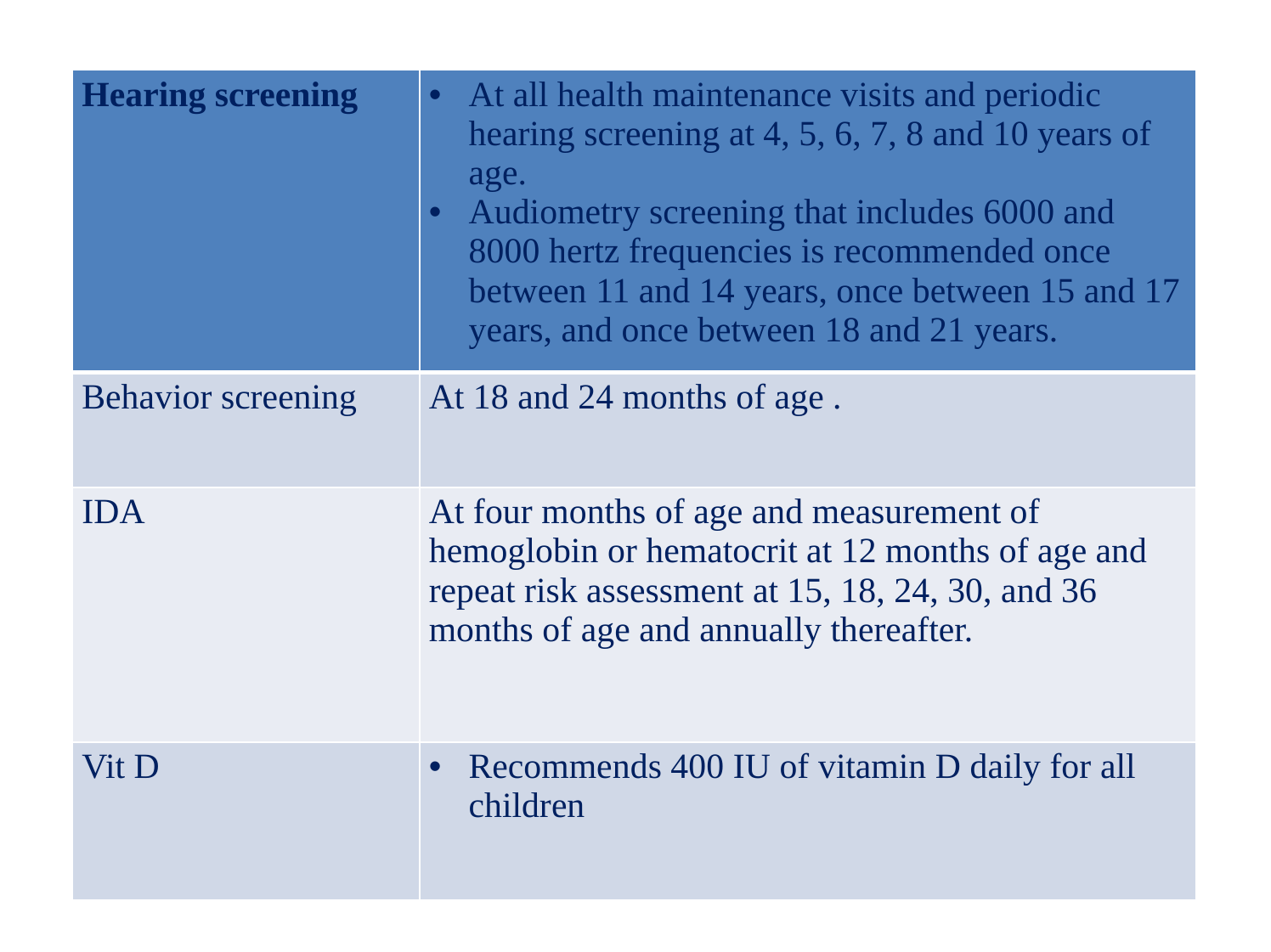

| Hearing screening | At all health maintenance visits and periodic hearing screening at 4, 5, 6, 7, 8 and 10 years of age. Audiometry screening that includes 6000 and 8000 hertz frequencies is recommended once between 11 and 14 years, once between 15 and 17 years, and once between 18 and 21 years. |
| --- | --- |
| Behavior screening | At 18 and 24 months of age . |
| IDA | At four months of age and measurement of hemoglobin or hematocrit at 12 months of age and repeat risk assessment at 15, 18, 24, 30, and 36 months of age and annually thereafter. |
| Vit D | Recommends 400 IU of vitamin D daily for all children |
#